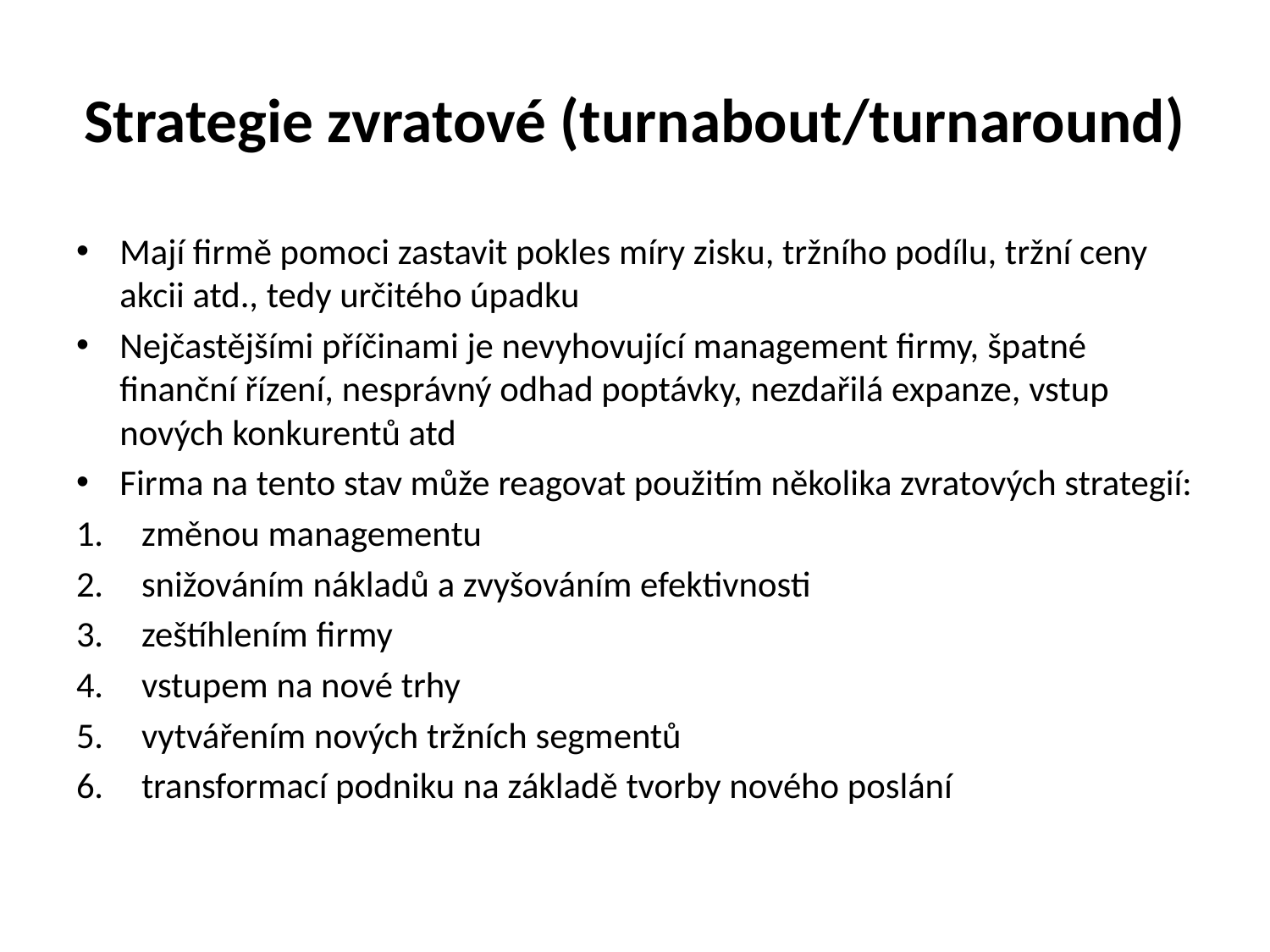

# Strategie zvratové (turnabout/turnaround)
Mají firmě pomoci zastavit pokles míry zisku, tržního podílu, tržní ceny akcii atd., tedy určitého úpadku
Nejčastějšími příčinami je nevyhovující management firmy, špatné finanční řízení, nesprávný odhad poptávky, nezdařilá expanze, vstup nových konkurentů atd
Firma na tento stav může reagovat použitím několika zvratových strategií:
změnou managementu
snižováním nákladů a zvyšováním efektivnosti
zeštíhlením firmy
vstupem na nové trhy
vytvářením nových tržních segmentů
transformací podniku na základě tvorby nového poslání